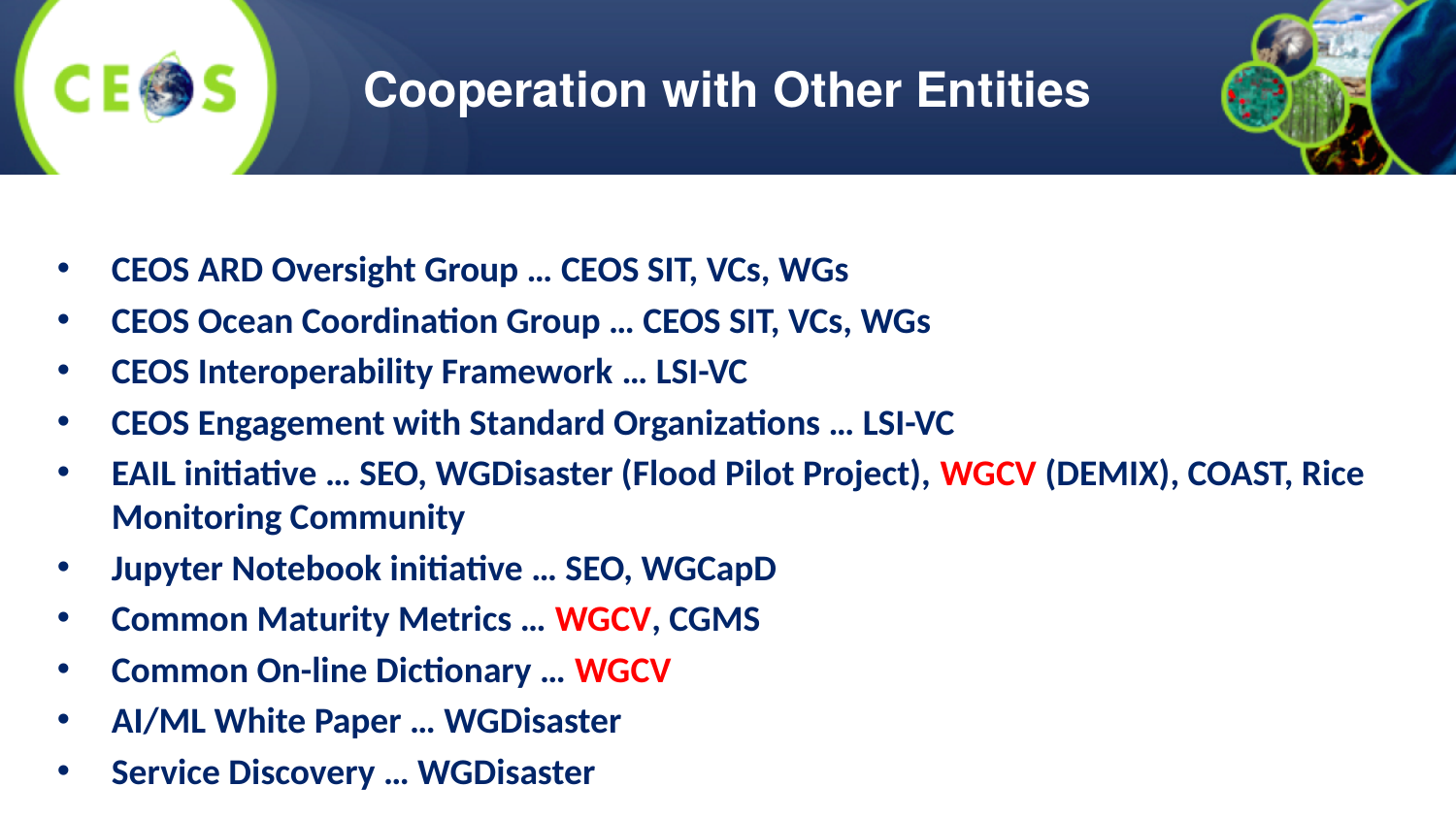

# Cooperation with Other Entities
CEOS ARD Oversight Group … CEOS SIT, VCs, WGs
CEOS Ocean Coordination Group … CEOS SIT, VCs, WGs
CEOS Interoperability Framework … LSI-VC
CEOS Engagement with Standard Organizations … LSI-VC
EAIL initiative … SEO, WGDisaster (Flood Pilot Project), WGCV (DEMIX), COAST, Rice Monitoring Community
Jupyter Notebook initiative … SEO, WGCapD
Common Maturity Metrics … WGCV, CGMS
Common On-line Dictionary … WGCV
AI/ML White Paper … WGDisaster
Service Discovery … WGDisaster